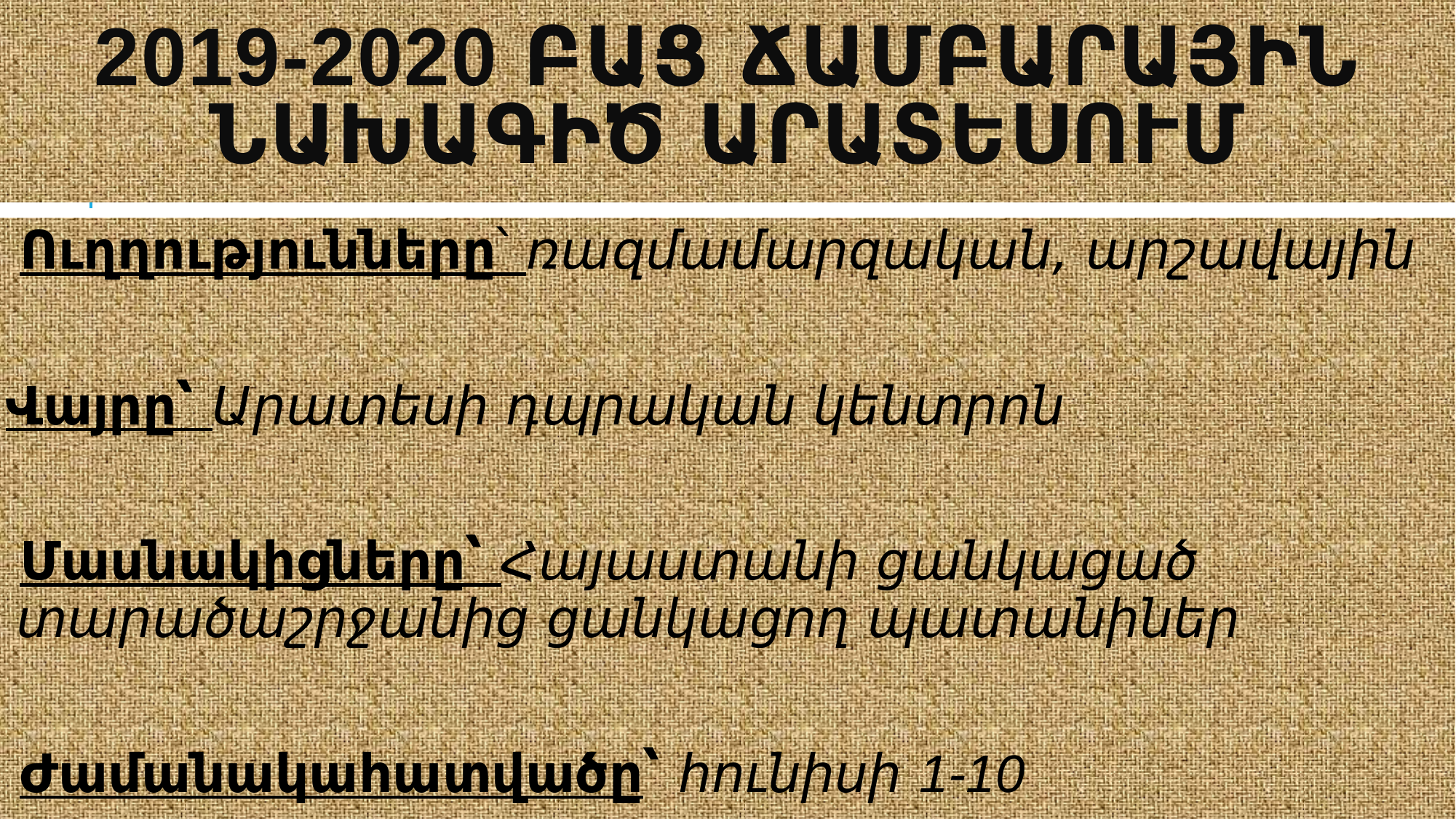

# 2019-2020 բաց ճամբարային նախագիծ Արատեսում
Ուղղությունները՝ ռազմամարզական, արշավային

Վայրը՝ Արատեսի դպրական կենտրոն

Մասնակիցները՝ Հայաստանի ցանկացած տարածաշրջանից ցանկացող պատանիներ

Ժամանակահատվածը՝ հունիսի 1-10